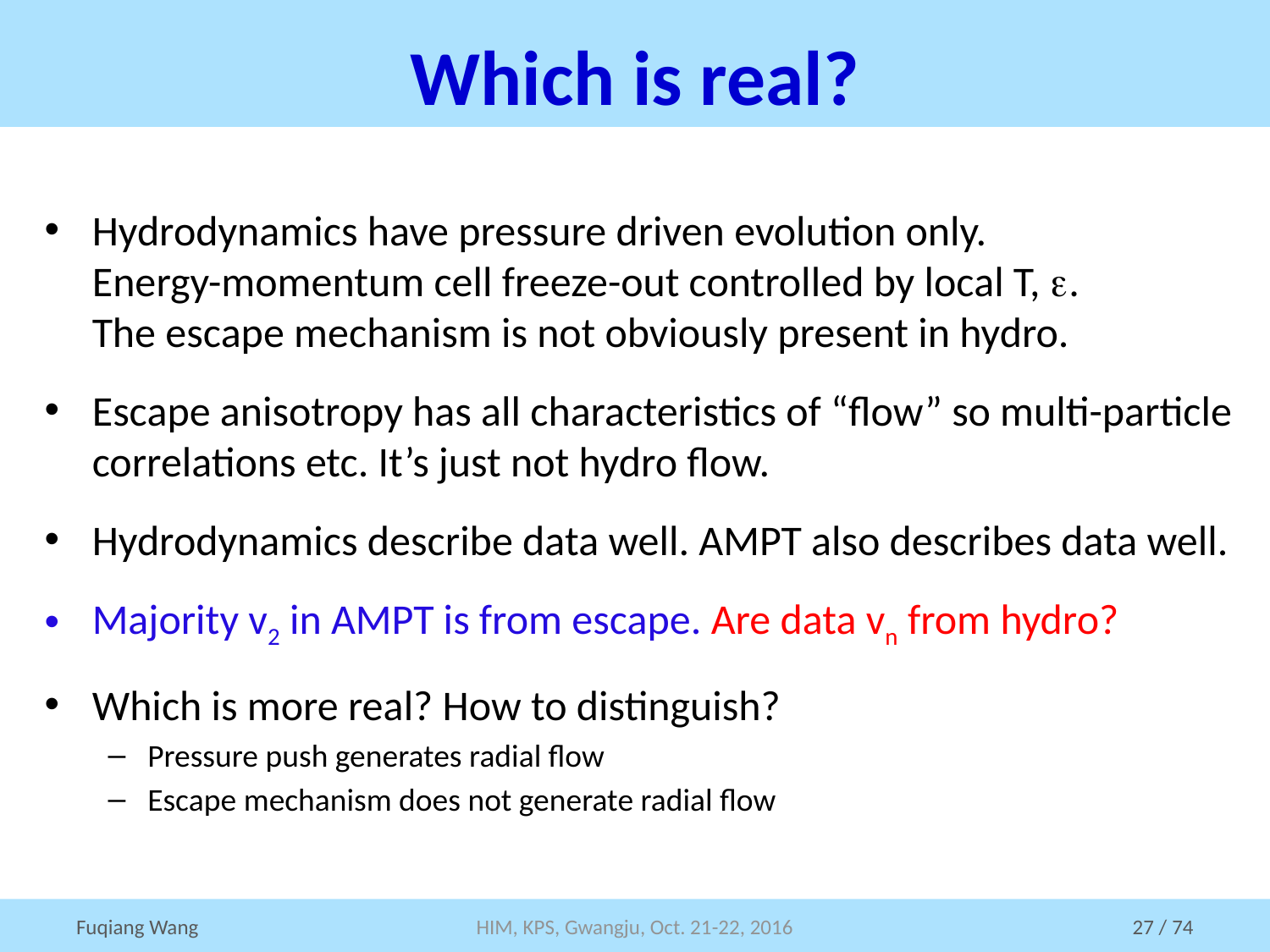

# Which is real?
Hydrodynamics have pressure driven evolution only.
Energy-momentum cell freeze-out controlled by local T, ε.
The escape mechanism is not obviously present in hydro.

Escape anisotropy has all characteristics of “flow” so multi-particle correlations etc. It’s just not hydro flow.

Hydrodynamics describe data well. AMPT also describes data well.

Majority v2 in AMPT is from escape. Are data vn from hydro?

Which is more real? How to distinguish?
Pressure push generates radial flow
Escape mechanism does not generate radial flow

HIM, KPS, Gwangju, Oct. 21-22, 2016
Fuqiang Wang
27 / 74